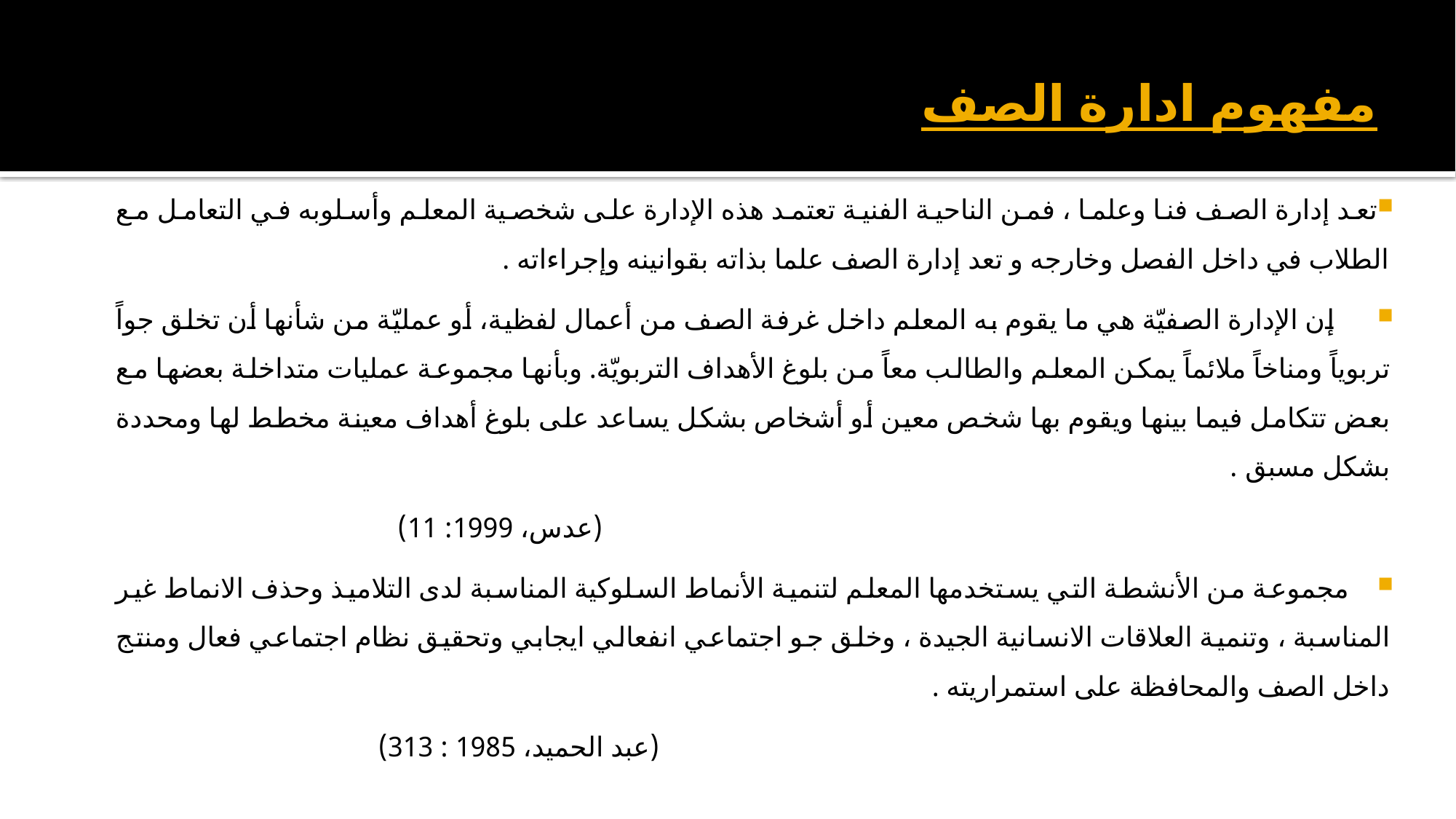

# مفهوم ادارة الصف
تعد إدارة الصف فنا وعلما ، فمن الناحية الفنية تعتمد هذه الإدارة على شخصية المعلم وأسلوبه في التعامل مع الطلاب في داخل الفصل وخارجه و تعد إدارة الصف علما بذاته بقوانينه وإجراءاته .
      إن الإدارة الصفيّة هي ما يقوم به المعلم داخل غرفة الصف من أعمال لفظية، أو عمليّة من شأنها أن تخلق جواً تربوياً ومناخاً ملائماً يمكن المعلم والطالب معاً من بلوغ الأهداف التربويّة. وبأنها مجموعة عمليات متداخلة بعضها مع بعض تتكامل فيما بينها ويقوم بها شخص معين أو أشخاص بشكل يساعد على بلوغ أهداف معينة مخطط لها ومحددة بشكل مسبق .
                                                                                                               (عدس، 1999: 11)
    مجموعة من الأنشطة التي يستخدمها المعلم لتنمية الأنماط السلوكية المناسبة لدى التلاميذ وحذف الانماط غير المناسبة ، وتنمية العلاقات الانسانية الجيدة ، وخلق جو اجتماعي انفعالي ايجابي وتحقيق نظام اجتماعي فعال ومنتج داخل الصف والمحافظة على استمراريته .
                                                                                                       (عبد الحميد، 1985 : 313)